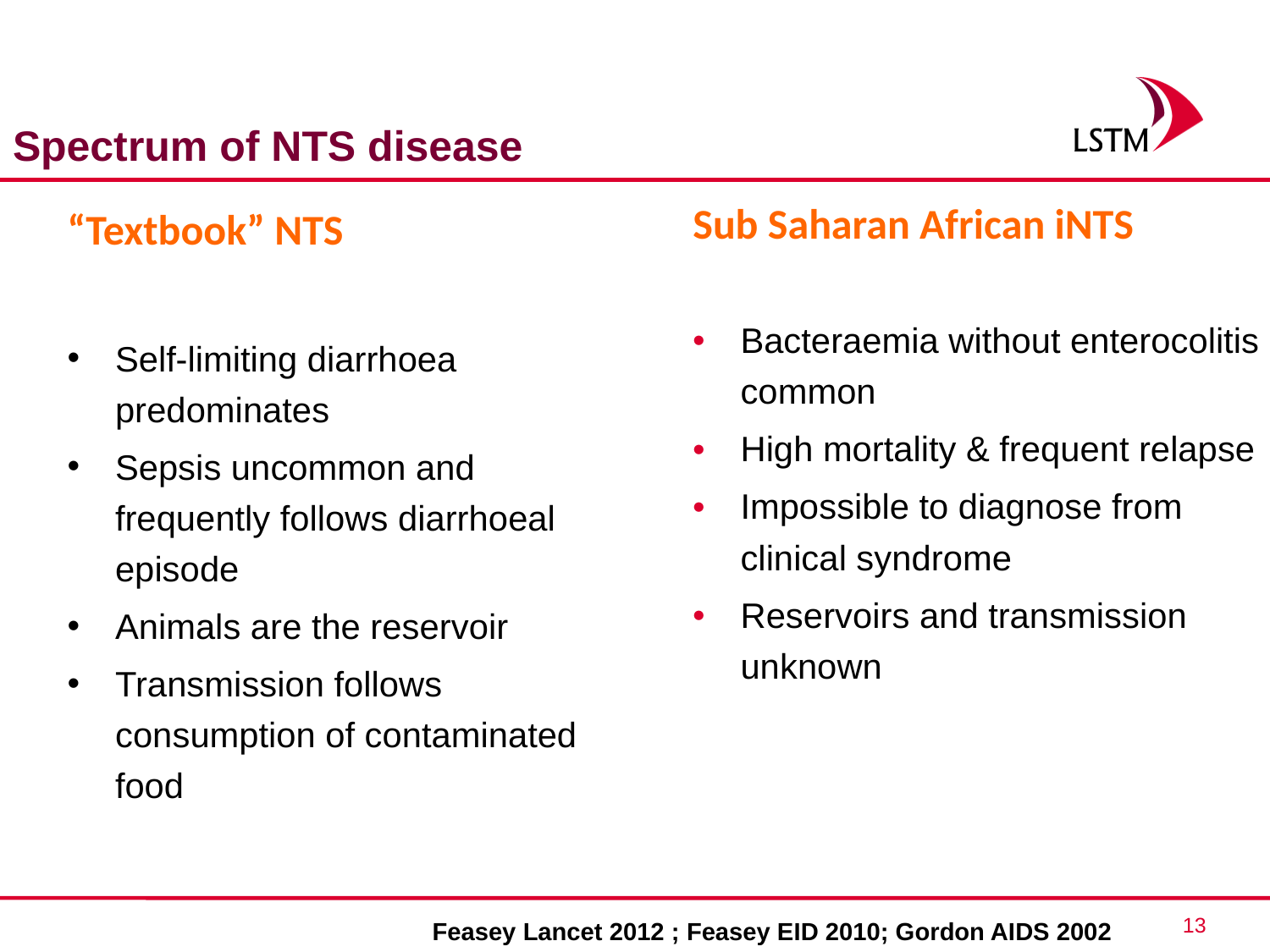

Spectrum of NTS disease
“Textbook” NTS

Self-limiting diarrhoea predominates
Sepsis uncommon and frequently follows diarrhoeal episode
Animals are the reservoir
Transmission follows consumption of contaminated food

Sub Saharan African iNTS

Bacteraemia without enterocolitis common
High mortality & frequent relapse
Impossible to diagnose from clinical syndrome
Reservoirs and transmission unknown
Feasey Lancet 2012 ; Feasey EID 2010; Gordon AIDS 2002